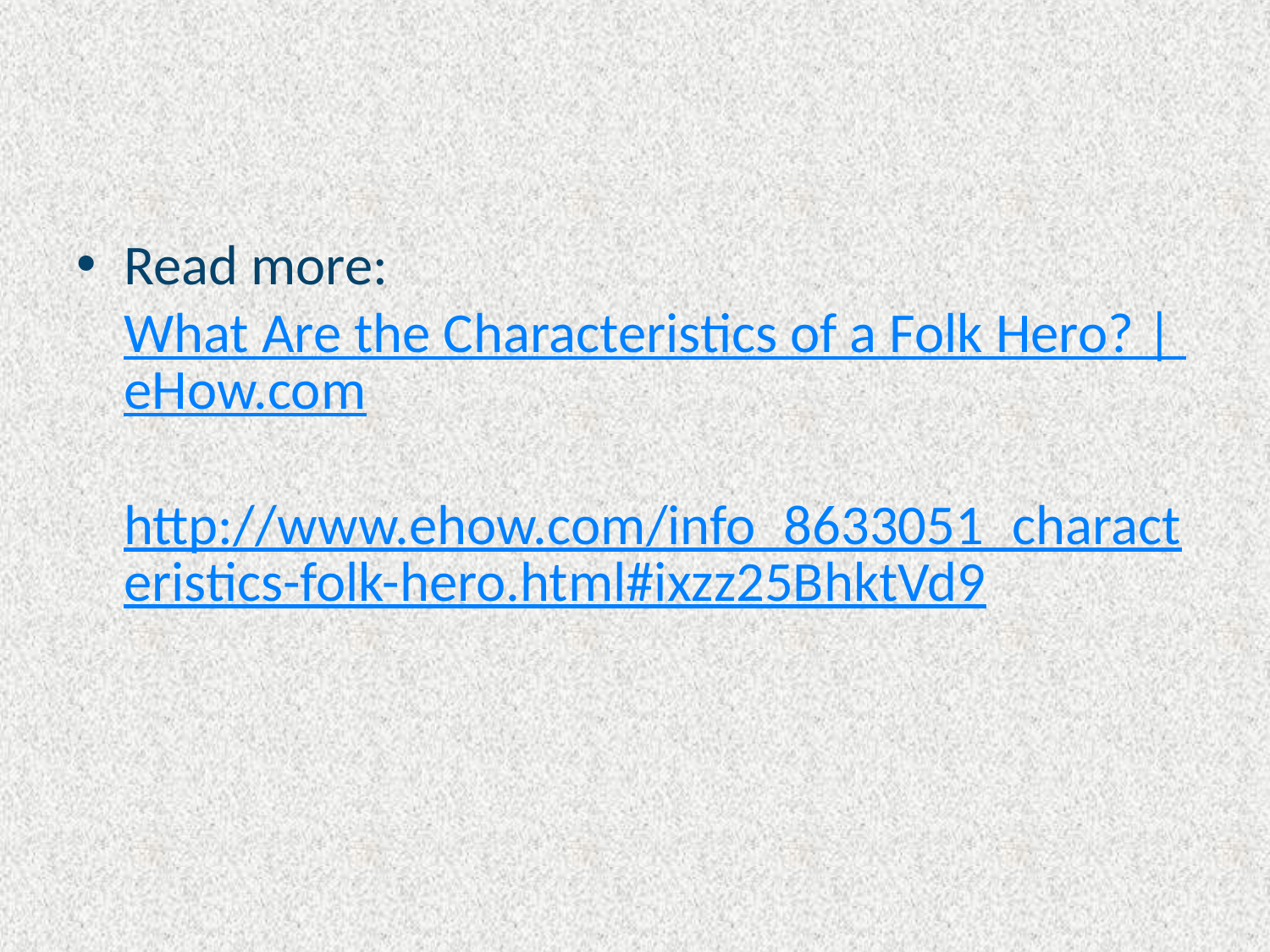

Read more: What Are the Characteristics of a Folk Hero? | eHow.com http://www.ehow.com/info_8633051_characteristics-folk-hero.html#ixzz25BhktVd9